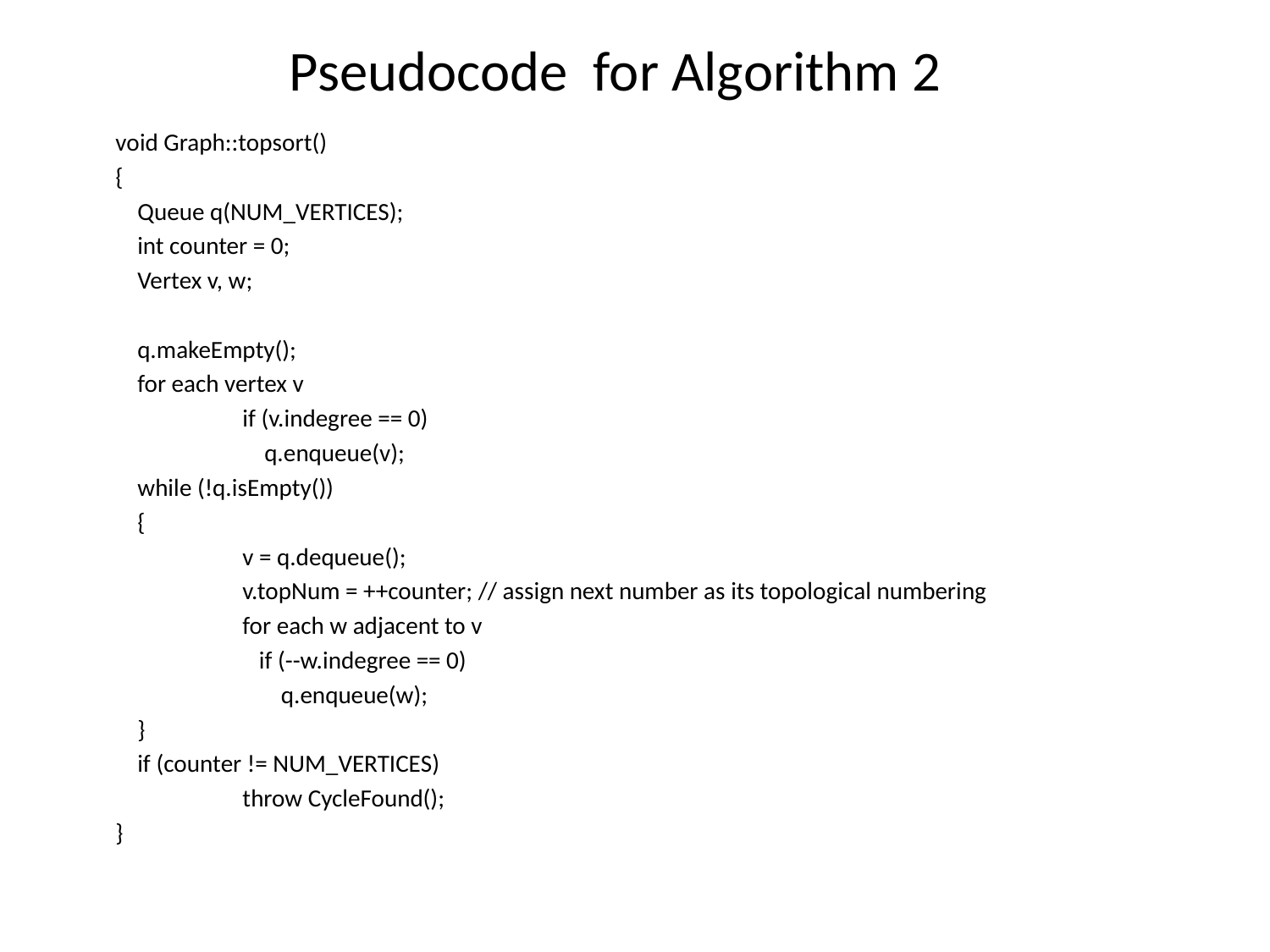

# Pseudocode  for Algorithm 2
	void Graph::topsort()
	{
	    Queue q(NUM_VERTICES);
	    int counter = 0;
	    Vertex v, w;

	    q.makeEmpty();
	    for each vertex v
		if (v.indegree == 0)
		    q.enqueue(v);
	    while (!q.isEmpty())
	    {
		v = q.dequeue();
		v.topNum = ++counter; // assign next number as its topological numbering
		for each w adjacent to v
		   if (--w.indegree == 0)
		       q.enqueue(w);
	    }
	    if (counter != NUM_VERTICES)
		throw CycleFound();
	}